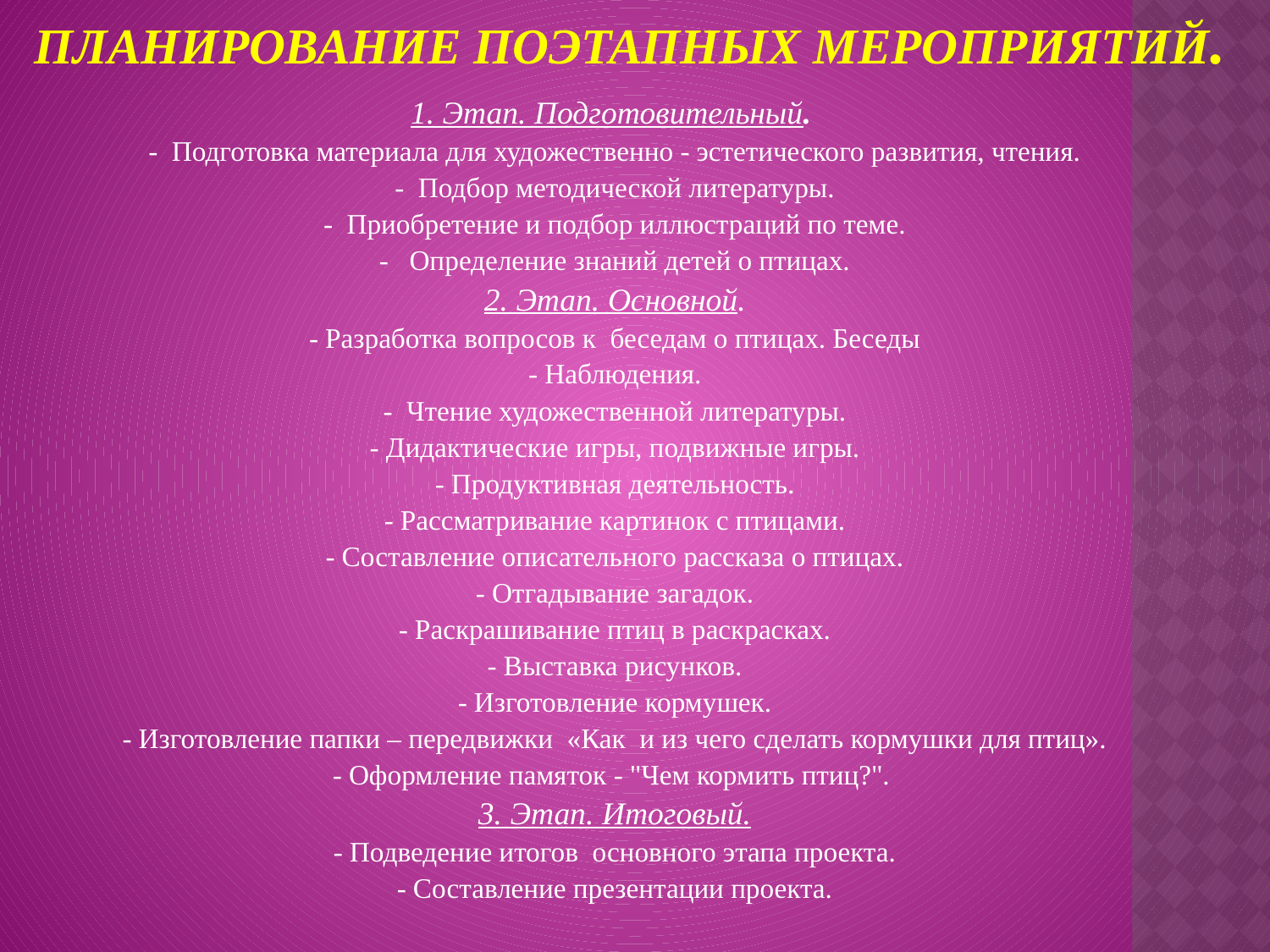

# Планирование поэтапных мероприятий.
1. Этап. Подготовительный.
-  Подготовка материала для художественно - эстетического развития, чтения.
-  Подбор методической литературы.
-  Приобретение и подбор иллюстраций по теме.
-   Определение знаний детей о птицах.
 2. Этап. Основной.
- Разработка вопросов к  беседам о птицах. Беседы
- Наблюдения.
-  Чтение художественной литературы.
- Дидактические игры, подвижные игры.
- Продуктивная деятельность.
- Рассматривание картинок с птицами.
- Составление описательного рассказа о птицах.
- Отгадывание загадок.
- Раскрашивание птиц в раскрасках.
- Выставка рисунков.
- Изготовление кормушек.
- Изготовление папки – передвижки  «Как  и из чего сделать кормушки для птиц».
- Оформление памяток - "Чем кормить птиц?".
3. Этап. Итоговый.
- Подведение итогов  основного этапа проекта.
- Составление презентации проекта.